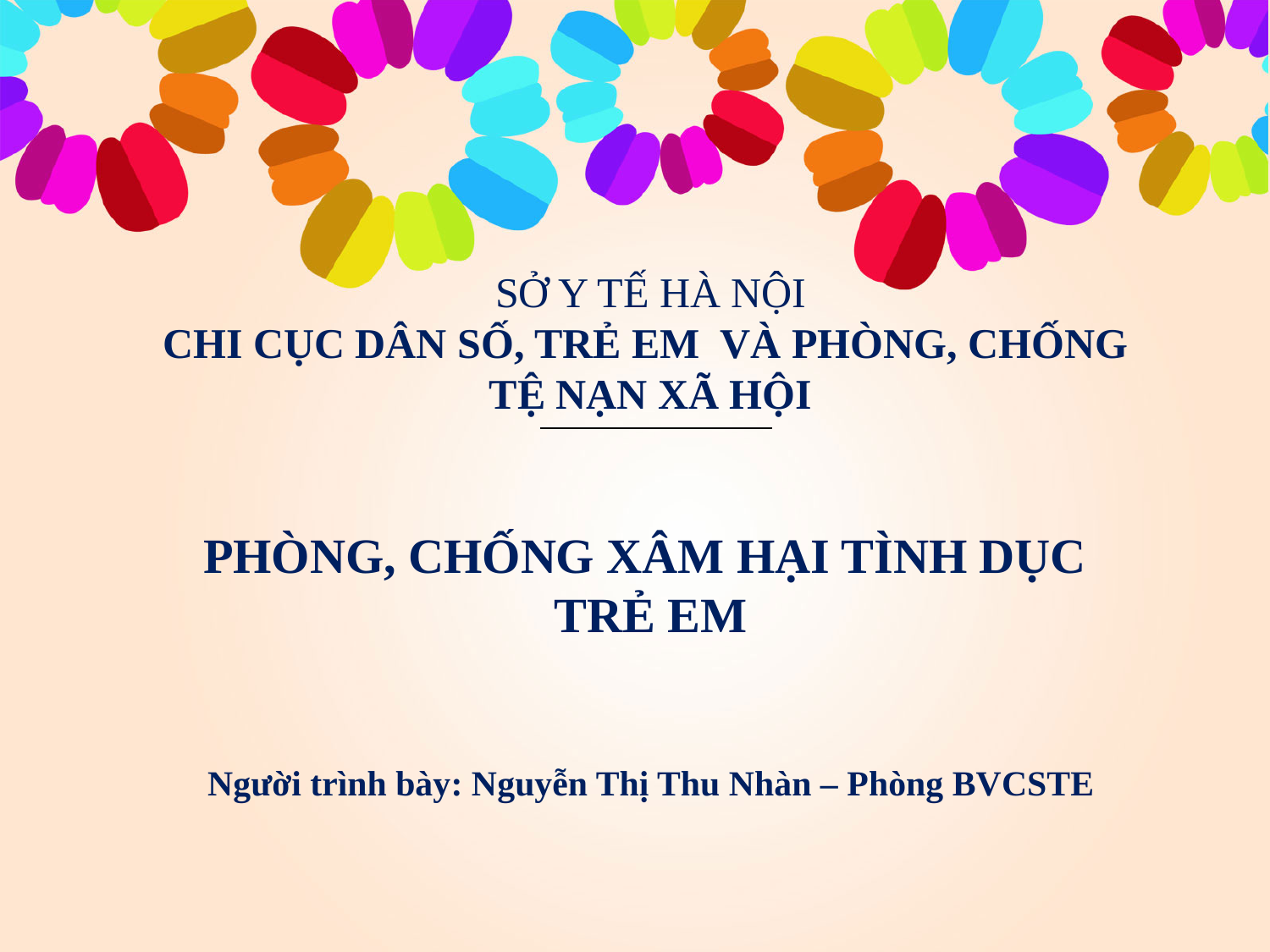

# SỞ Y TẾ HÀ NỘI CHI CỤC DÂN SỐ, TRẺ EM  VÀ PHÒNG, CHỐNG TỆ NẠN XÃ HỘI PHÒNG, CHỐNG XÂM HẠI TÌNH DỤC TRẺ EM Người trình bày: Nguyễn Thị Thu Nhàn – Phòng BVCSTE